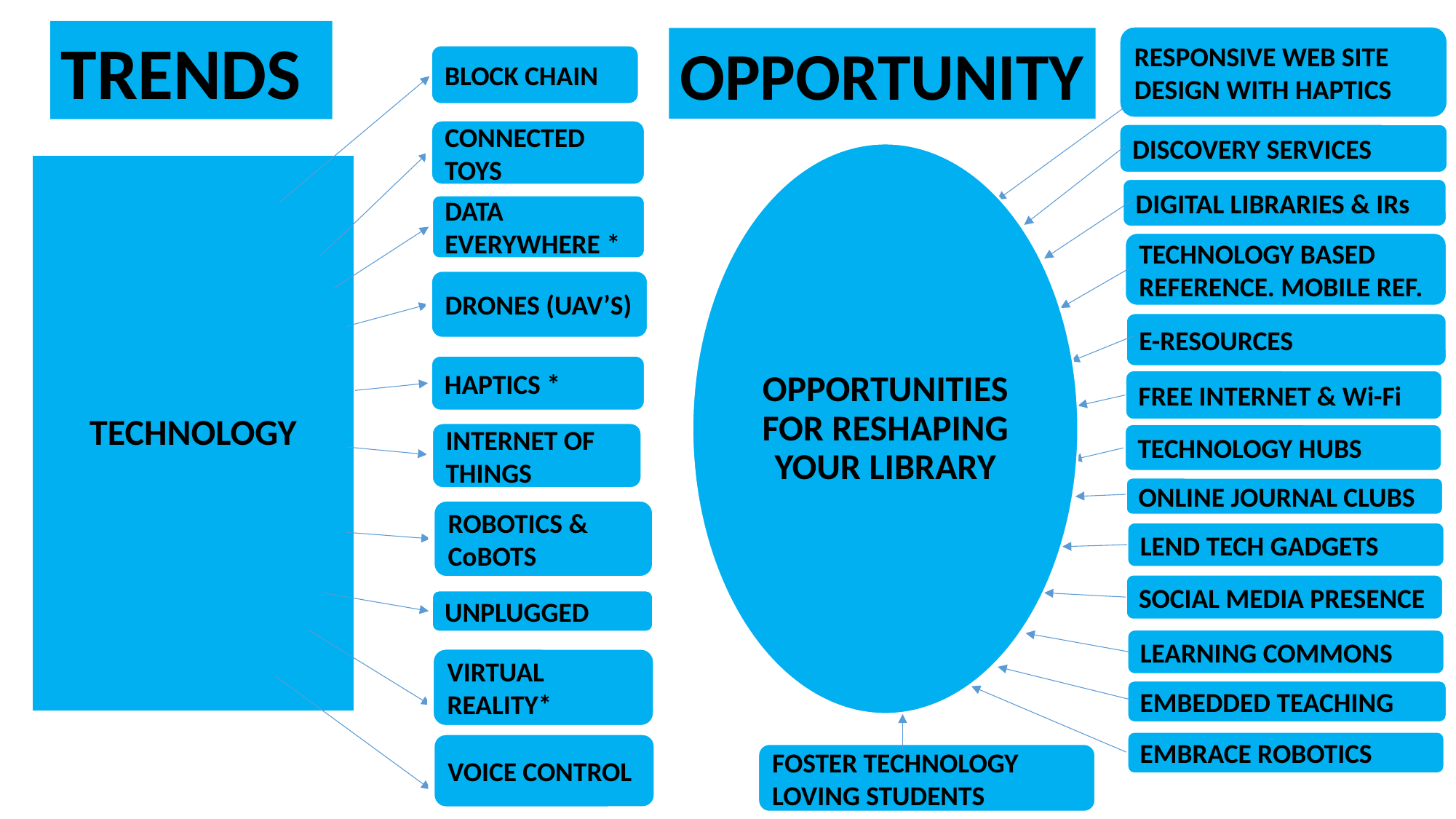

TRENDS
RESPONSIVE WEB SITE DESIGN WITH HAPTICS
OPPORTUNITY
BLOCK CHAIN
BLOCK CHAIN
CONNECTED TOYS
CONNECTED TOYS
DISCOVERY SERVICES
OPPORTUNITIES FOR RESHAPING YOUR LIBRARY
OPPORTUNITIES FOR RESHAPING YOUR LIBRARY
TECHNOLOGY
DIGITAL LIBRARIES & IRs
DATA EVERYWHERE
DATA EVERYWHERE *
TECHNOLOGY BASED REFERENCE. MOBILE REF.
DRONES (UAV’S)
DRONES (UAV’S)
E-RESOURCES
HAPTICS
HAPTICS *
FREE INTERNET & Wi-Fi
INTERNET OF THINGS
INTERNET OF THINGS
TECHNOLOGY HUBS
ONLINE JOURNAL CLUBS
ROBOTICS & CoBOTS
ROBOTICS & CoBOTS
LEND TECH GADGETS
SOCIAL MEDIA PRESENCE
UNPLUGGED
UNPLUGGED
LEARNING COMMONS
VIRTUAL REALITY
VIRTUAL REALITY*
EMBEDDED TEACHING
EMBRACE ROBOTICS
VOICE CONTROL
VOICE CONTROL
FOSTER TECHNOLOGY LOVING STUDENTS